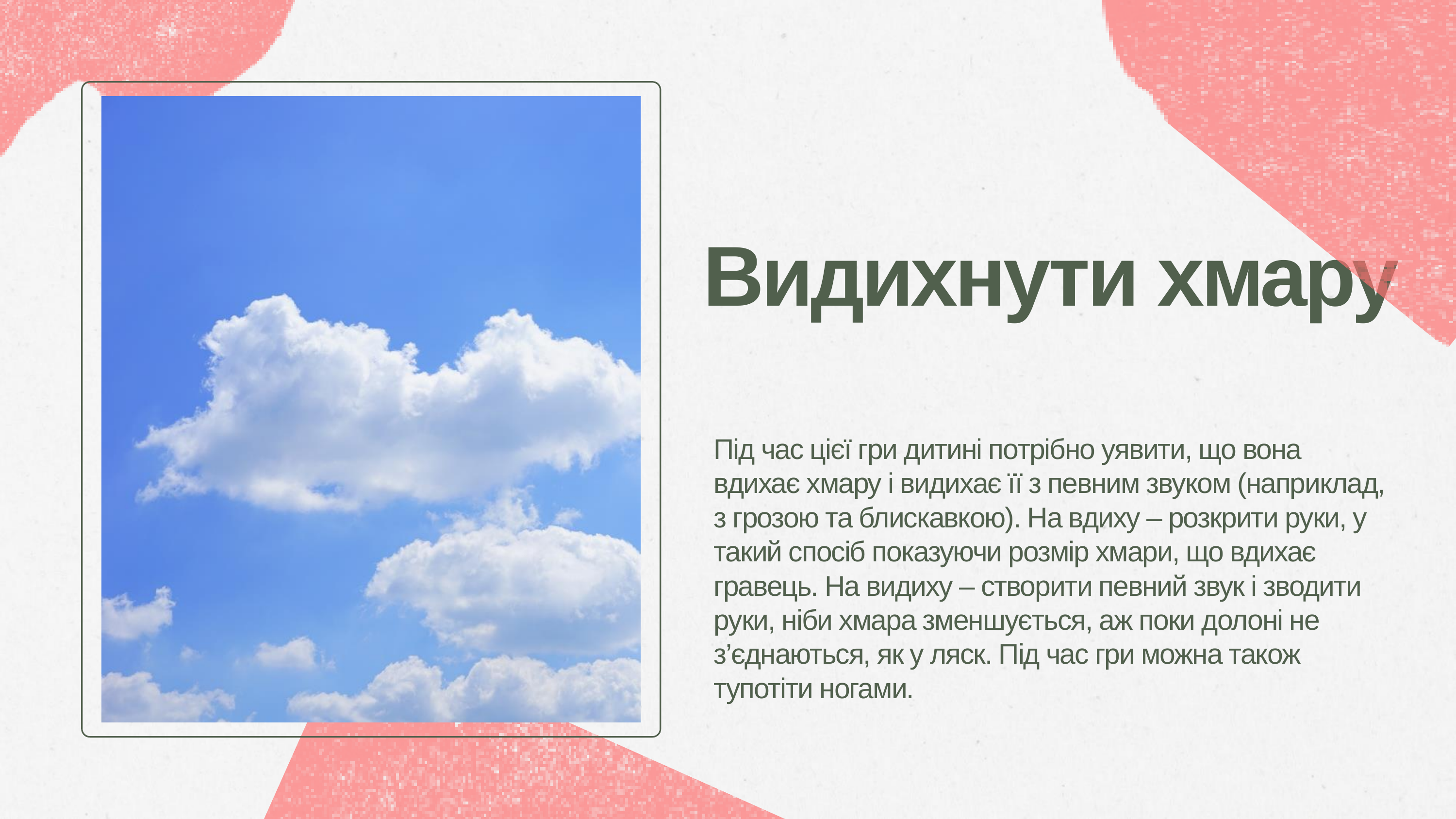

Видихнути хмару
Під час цієї гри дитині потрібно уявити, що вона вдихає хмару і видихає її з певним звуком (наприклад, з грозою та блискавкою). На вдиху – розкрити руки, у такий спосіб показуючи розмір хмари, що вдихає гравець. На видиху – створити певний звук і зводити руки, ніби хмара зменшується, аж поки долоні не з’єднаються, як у ляск. Під час гри можна також тупотіти ногами.